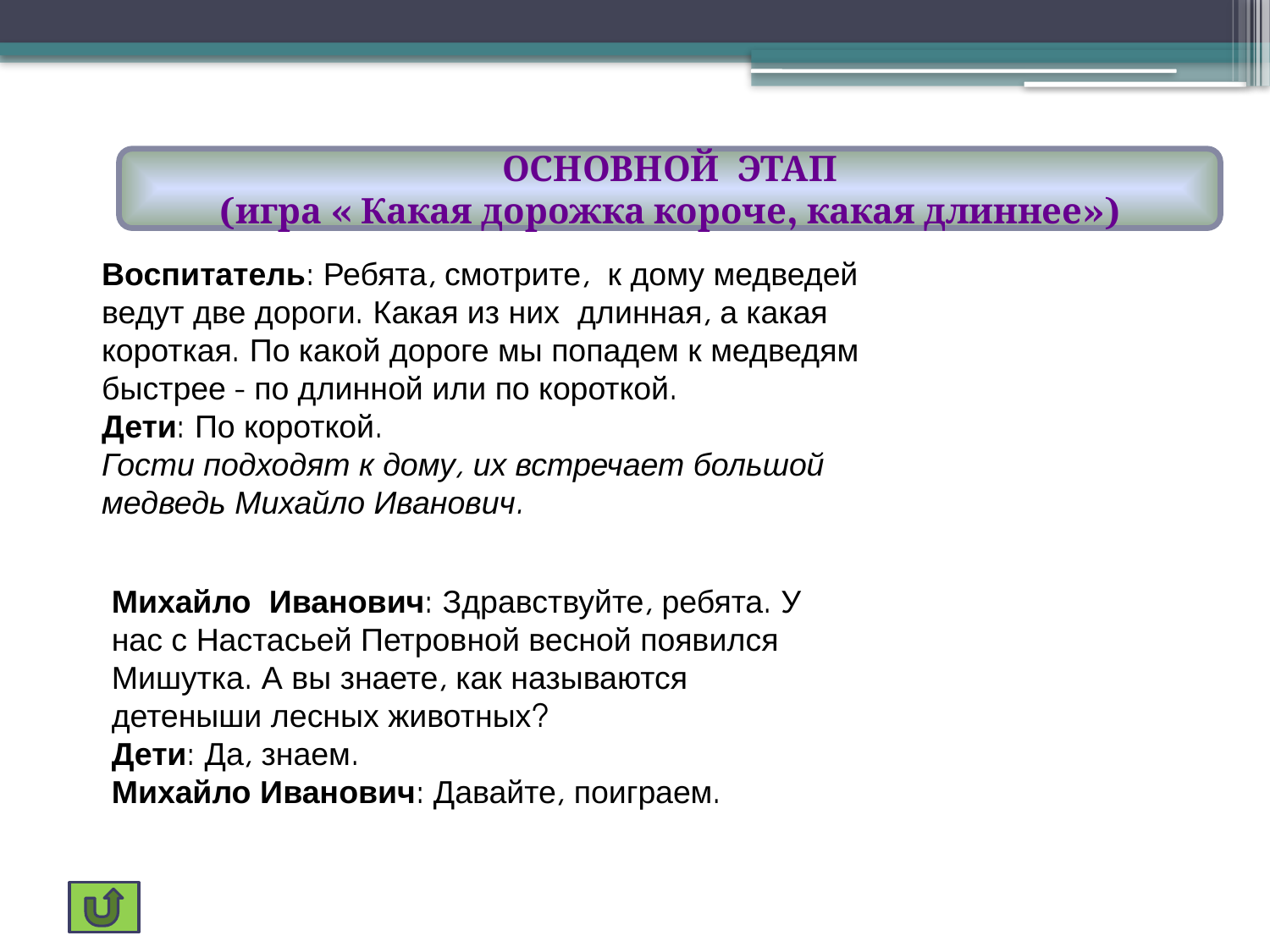

ОСНОВНОЙ  ЭТАП
(игра « Какая дорожка короче, какая длиннее»)
Воспитатель: Ребята, смотрите,  к дому медведей ведут две дороги. Какая из них  длинная, а какая короткая. По какой дороге мы попадем к медведям быстрее - по длинной или по короткой.
Дети: По короткой.
Гости подходят к дому, их встречает большой медведь Михайло Иванович.
Михайло  Иванович: Здравствуйте, ребята. У нас с Настасьей Петровной весной появился Мишутка. А вы знаете, как называются детеныши лесных животных?
Дети: Да, знаем.
Михайло Иванович: Давайте, поиграем.